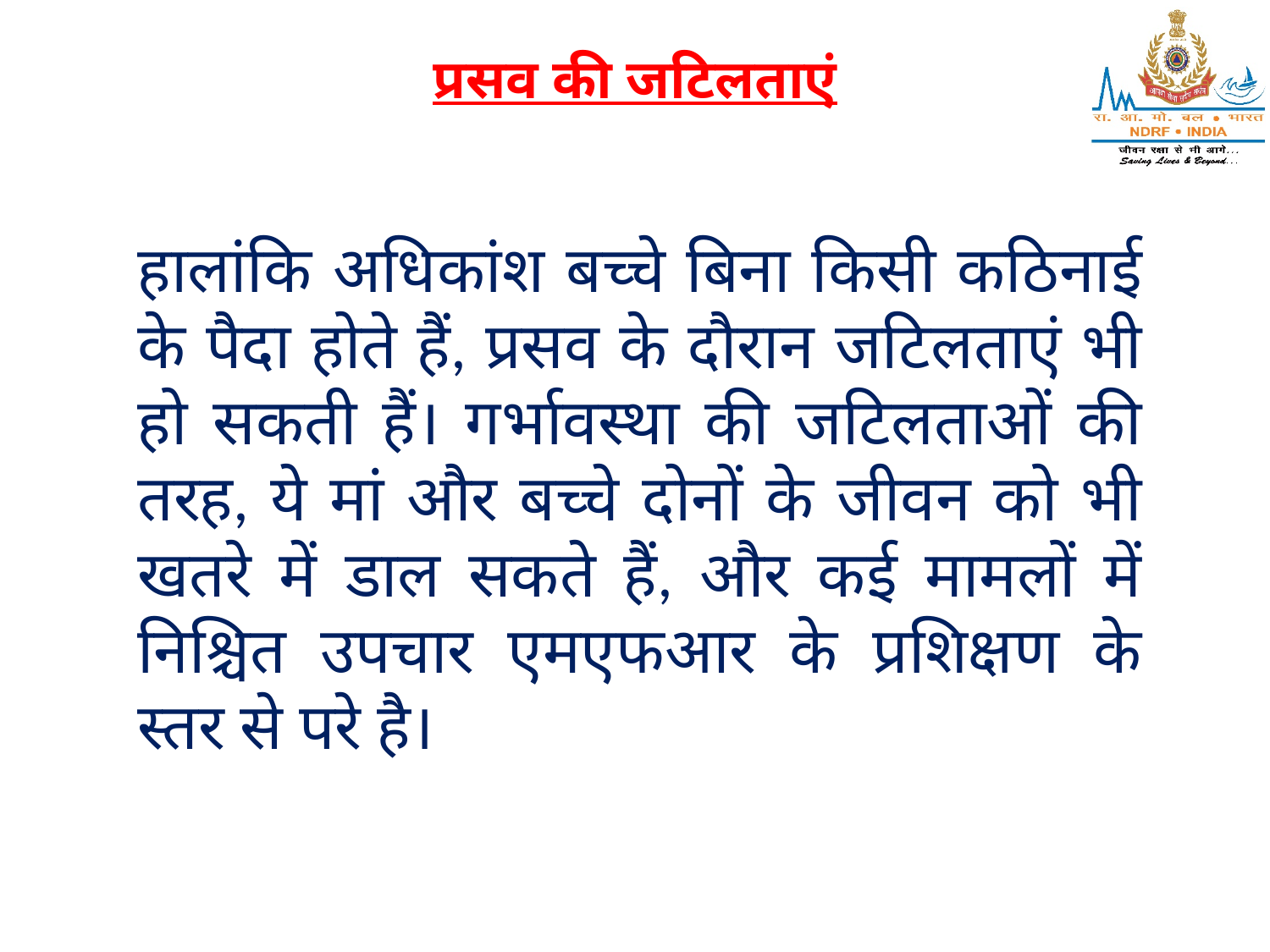

# प्रसव की जटिलताएं
हालांकि अधिकांश बच्चे बिना किसी कठिनाई के पैदा होते हैं, प्रसव के दौरान जटिलताएं भी हो सकती हैं। गर्भावस्था की जटिलताओं की तरह, ये मां और बच्चे दोनों के जीवन को भी खतरे में डाल सकते हैं, और कई मामलों में निश्चित उपचार एमएफआर के प्रशिक्षण के स्तर से परे है।